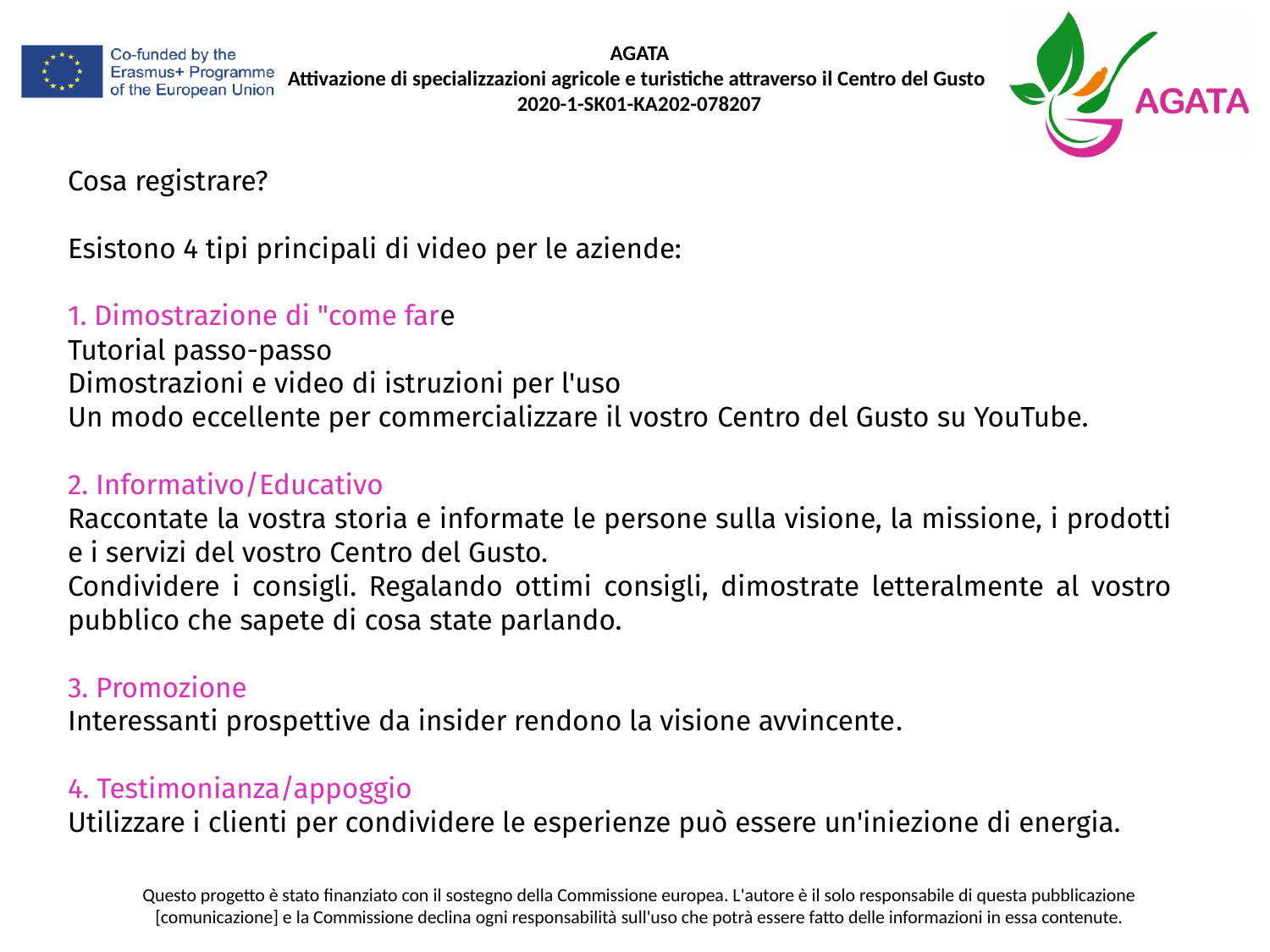

Cosa registrare?

Esistono 4 tipi principali di video per le aziende:

1. Dimostrazione di "come fare
Tutorial passo-passo
Dimostrazioni e video di istruzioni per l'uso
Un modo eccellente per commercializzare il vostro Centro del Gusto su YouTube.

2. Informativo/Educativo
Raccontate la vostra storia e informate le persone sulla visione, la missione, i prodotti e i servizi del vostro Centro del Gusto.
Condividere i consigli. Regalando ottimi consigli, dimostrate letteralmente al vostro pubblico che sapete di cosa state parlando.

3. Promozione
Interessanti prospettive da insider rendono la visione avvincente.

4. Testimonianza/appoggio
Utilizzare i clienti per condividere le esperienze può essere un'iniezione di energia.